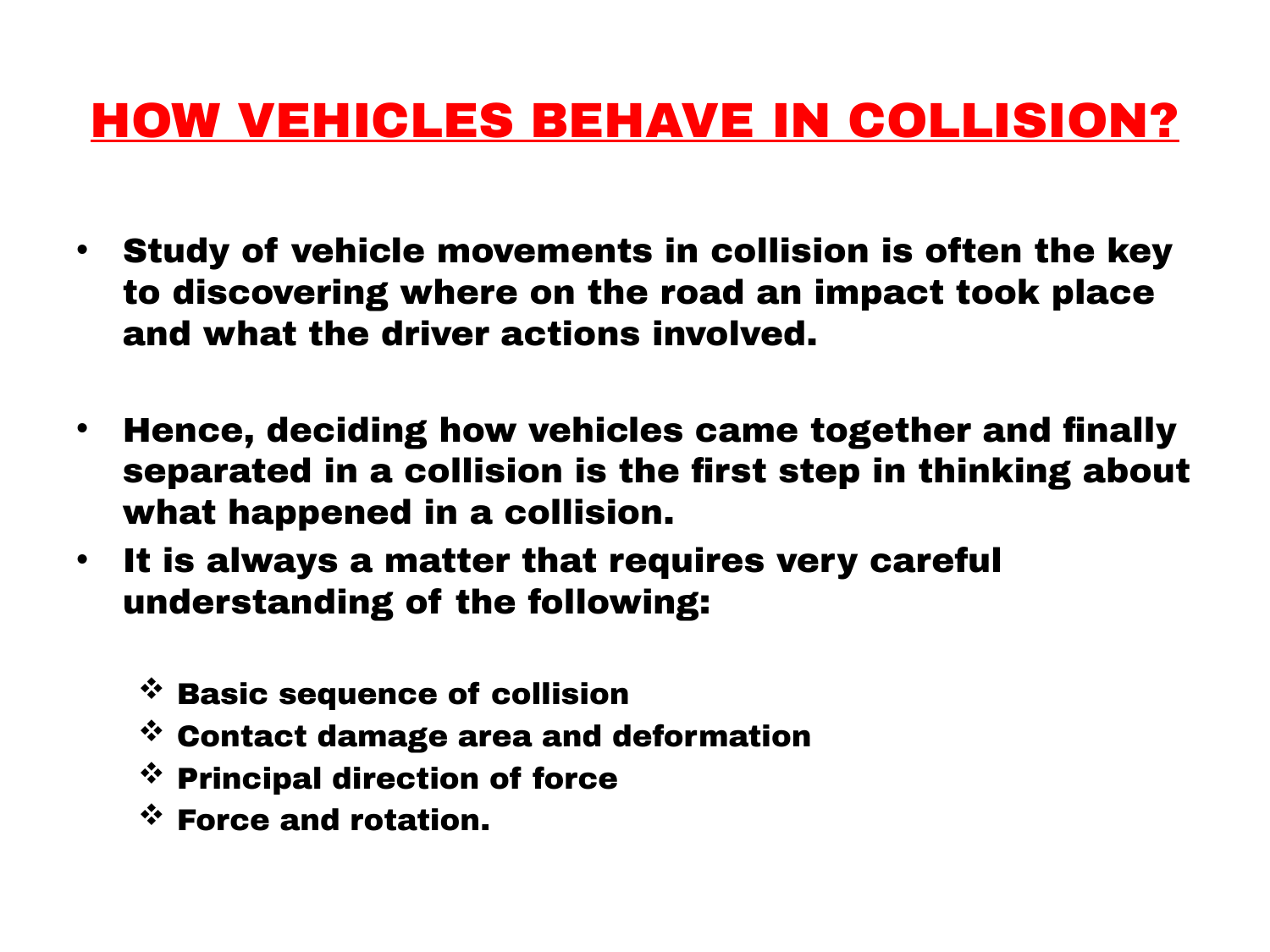

# HOW VEHICLES BEHAVE IN COLLISION?
Study of vehicle movements in collision is often the key to discovering where on the road an impact took place and what the driver actions involved.

Hence, deciding how vehicles came together and finally separated in a collision is the first step in thinking about what happened in a collision.
It is always a matter that requires very careful understanding of the following:

Basic sequence of collision
Contact damage area and deformation
Principal direction of force
Force and rotation.